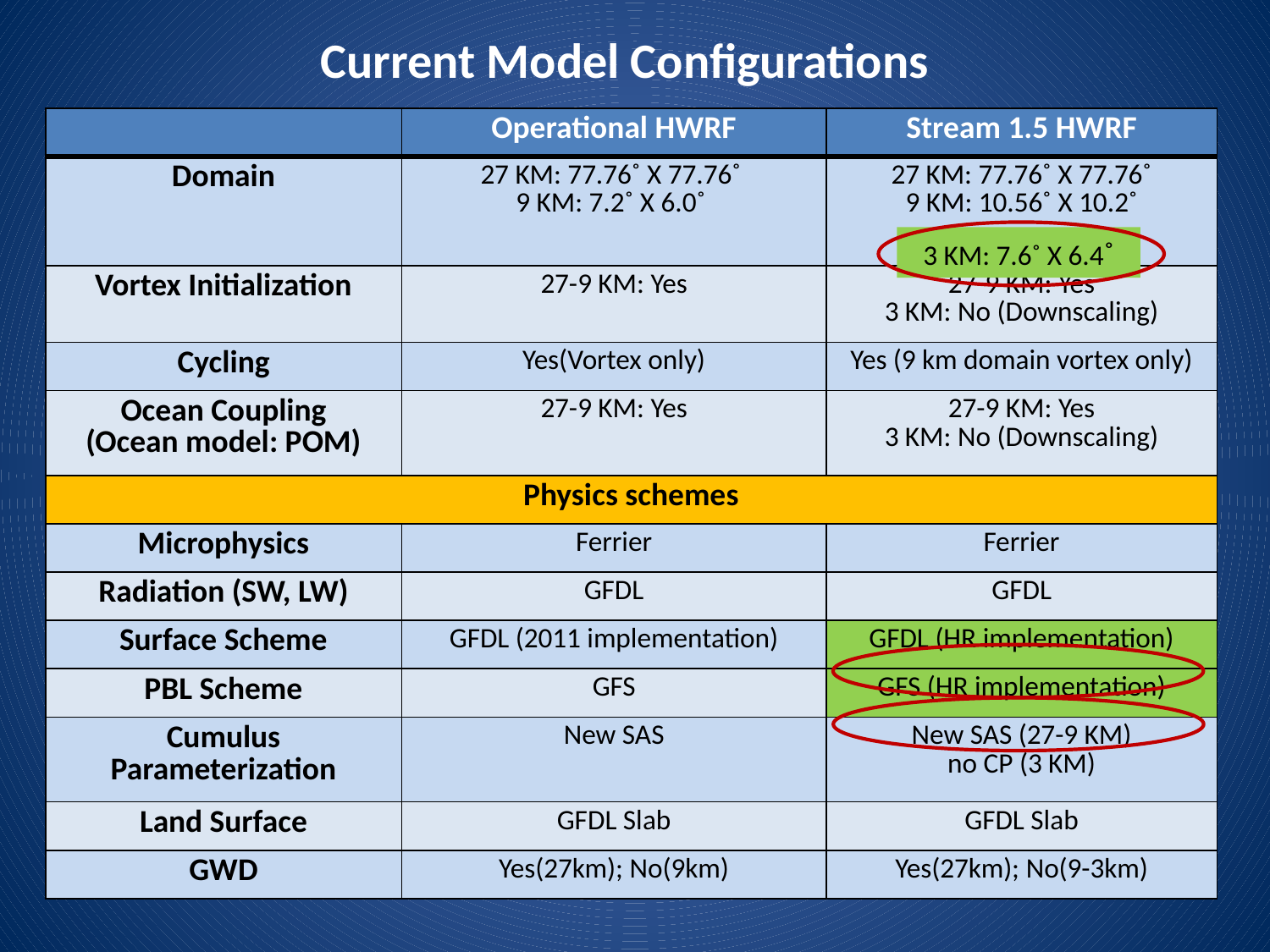

# Current Model Configurations
|  | Operational HWRF | Stream 1.5 HWRF |
| --- | --- | --- |
| Domain | 27 KM: 77.76˚ X 77.76˚ 9 KM: 7.2˚ X 6.0˚ | 27 KM: 77.76˚ X 77.76˚ 9 KM: 10.56˚ X 10.2˚ |
| Vortex Initialization | 27-9 KM: Yes | 27-9 KM: Yes 3 KM: No (Downscaling) |
| Cycling | Yes(Vortex only) | Yes (9 km domain vortex only) |
| Ocean Coupling (Ocean model: POM) | 27-9 KM: Yes | 27-9 KM: Yes 3 KM: No (Downscaling) |
| Physics schemes |  |  |
| Microphysics | Ferrier | Ferrier |
| Radiation (SW, LW) | GFDL | GFDL |
| Surface Scheme | GFDL (2011 implementation) | GFDL (HR implementation) |
| PBL Scheme | GFS | GFS (HR implementation) |
| Cumulus Parameterization | New SAS | New SAS (27-9 KM) no CP (3 KM) |
| Land Surface | GFDL Slab | GFDL Slab |
| GWD | Yes(27km); No(9km) | Yes(27km); No(9-3km) |

3 KM: 7.6˚ X 6.4˚